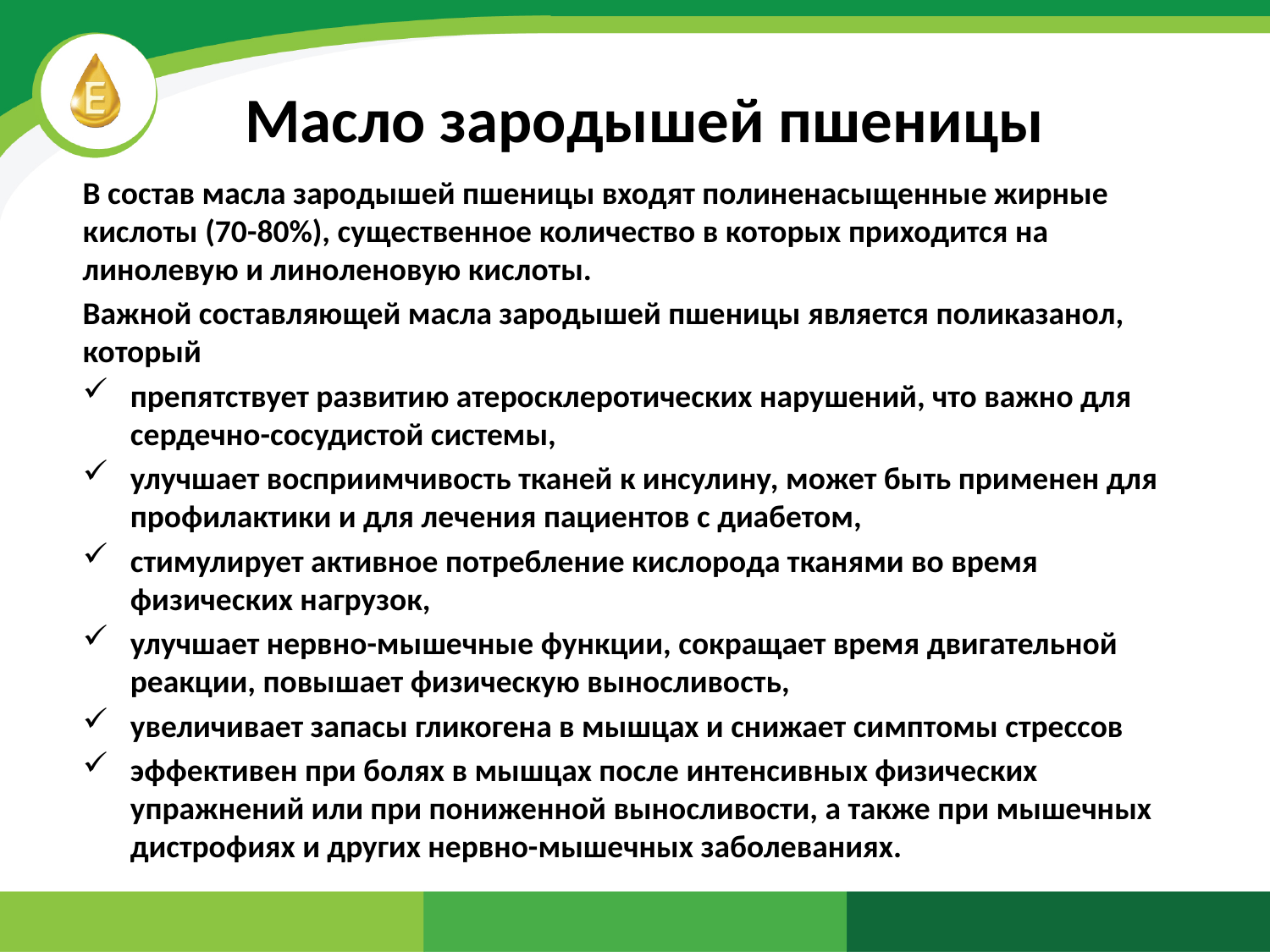

# Масло зародышей пшеницы
В состав масла зародышей пшеницы входят полиненасыщенные жирные кислоты (70-80%), существенное количество в которых приходится на линолевую и линоленовую кислоты.
Важной составляющей масла зародышей пшеницы является поликазанол, который
препятствует развитию атеросклеротических нарушений, что важно для сердечно-сосудистой системы,
улучшает восприимчивость тканей к инсулину, может быть применен для профилактики и для лечения пациентов с диабетом,
стимулирует активное потребление кислорода тканями во время физических нагрузок,
улучшает нервно-мышечные функции, сокращает время двигательной реакции, повышает физическую выносливость,
увеличивает запасы гликогена в мышцах и снижает симптомы стрессов
эффективен при болях в мышцах после интенсивных физических упражнений или при пониженной выносливости, а также при мышечных дистрофиях и других нервно-мышечных заболеваниях.